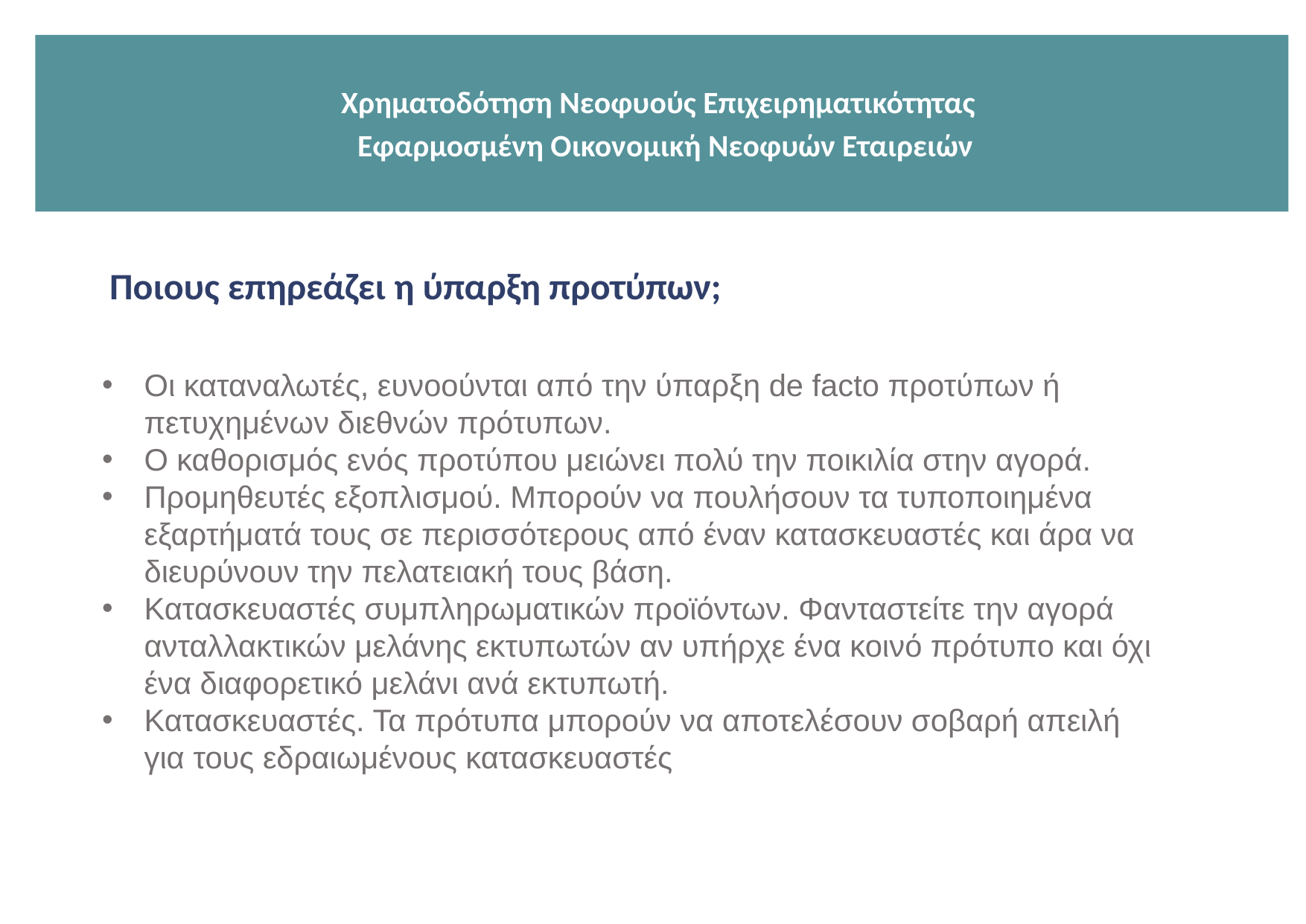

Χρηματοδότηση Νεοφυούς Επιχειρηματικότητας
 Εφαρμοσμένη Οικονομική Νεοφυών Εταιρειών

Ποιους επηρεάζει η ύπαρξη προτύπων;
Οι καταναλωτές, ευνοούνται από την ύπαρξη de facto προτύπων ή πετυχημένων διεθνών πρότυπων.
Ο καθορισμός ενός προτύπου μειώνει πολύ την ποικιλία στην αγορά.
Προμηθευτές εξοπλισμού. Μπορούν να πουλήσουν τα τυποποιημένα εξαρτήματά τους σε περισσότερους από έναν κατασκευαστές και άρα να διευρύνουν την πελατειακή τους βάση.
Κατασκευαστές συμπληρωματικών προϊόντων. Φανταστείτε την αγορά ανταλλακτικών μελάνης εκτυπωτών αν υπήρχε ένα κοινό πρότυπο και όχι ένα διαφορετικό μελάνι ανά εκτυπωτή.
Κατασκευαστές. Τα πρότυπα μπορούν να αποτελέσουν σοβαρή απειλή για τους εδραιωμένους κατασκευαστές